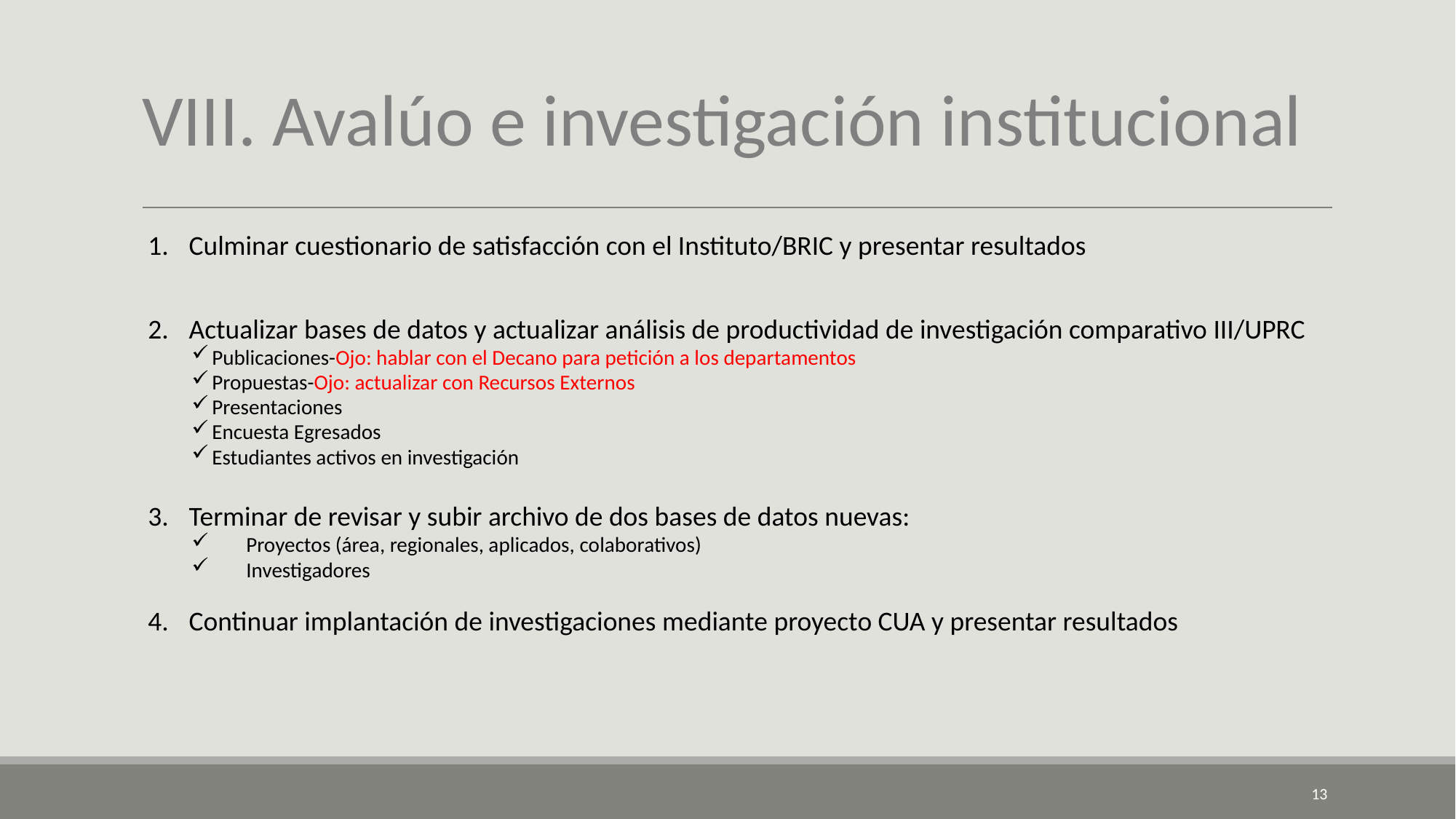

# VIII. Avalúo e investigación institucional
Culminar cuestionario de satisfacción con el Instituto/BRIC y presentar resultados

Actualizar bases de datos y actualizar análisis de productividad de investigación comparativo III/UPRC
Publicaciones-Ojo: hablar con el Decano para petición a los departamentos
Propuestas-Ojo: actualizar con Recursos Externos
Presentaciones
Encuesta Egresados
Estudiantes activos en investigación

Terminar de revisar y subir archivo de dos bases de datos nuevas:
Proyectos (área, regionales, aplicados, colaborativos)
Investigadores
Continuar implantación de investigaciones mediante proyecto CUA y presentar resultados

13